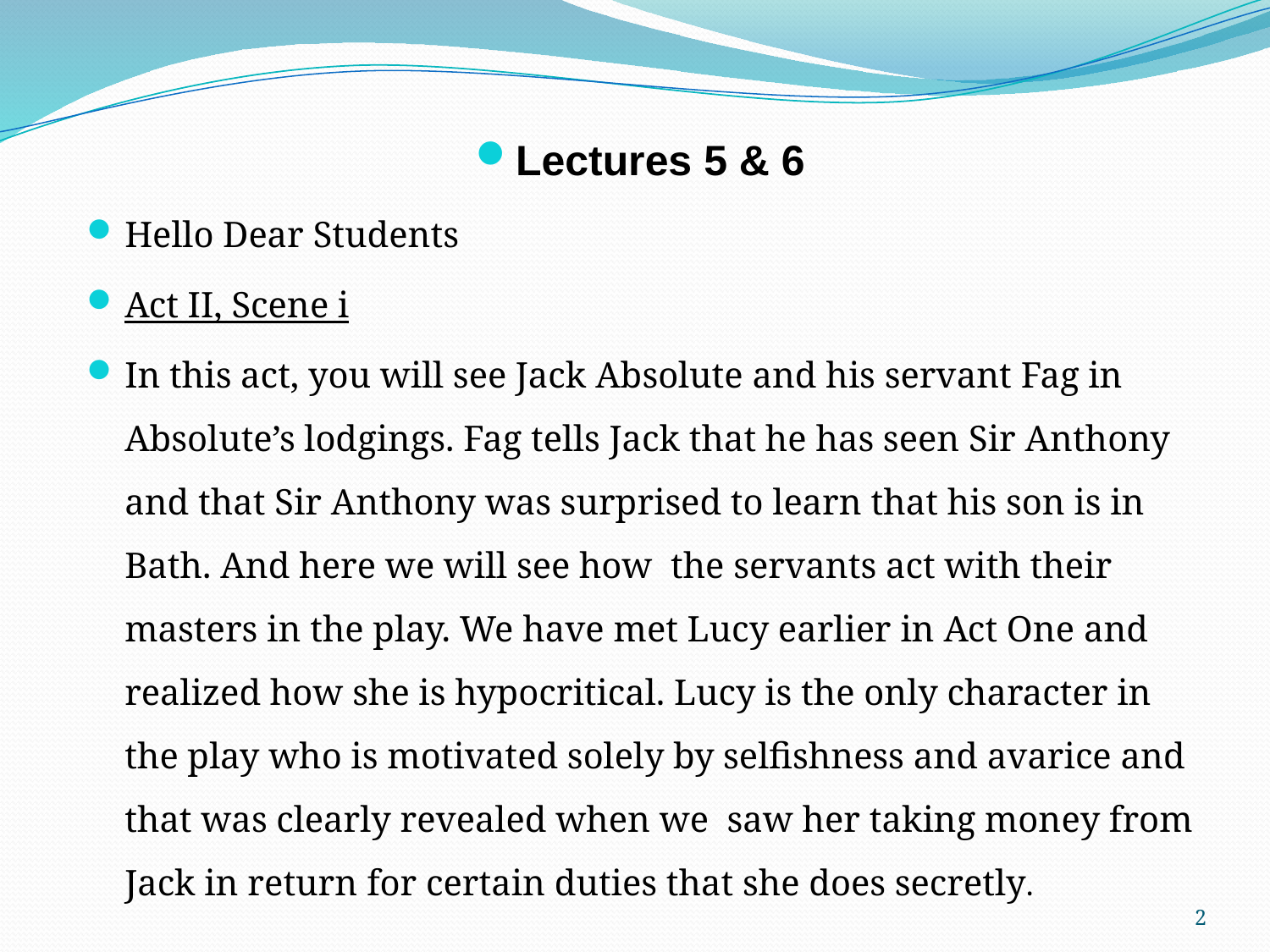

Lectures 5 & 6
Hello Dear Students
Act II, Scene i
In this act, you will see Jack Absolute and his servant Fag in Absolute’s lodgings. Fag tells Jack that he has seen Sir Anthony and that Sir Anthony was surprised to learn that his son is in Bath. And here we will see how  the servants act with their masters in the play. We have met Lucy earlier in Act One and realized how she is hypocritical. Lucy is the only character in the play who is motivated solely by selfishness and avarice and that was clearly revealed when we  saw her taking money from Jack in return for certain duties that she does secretly.
2